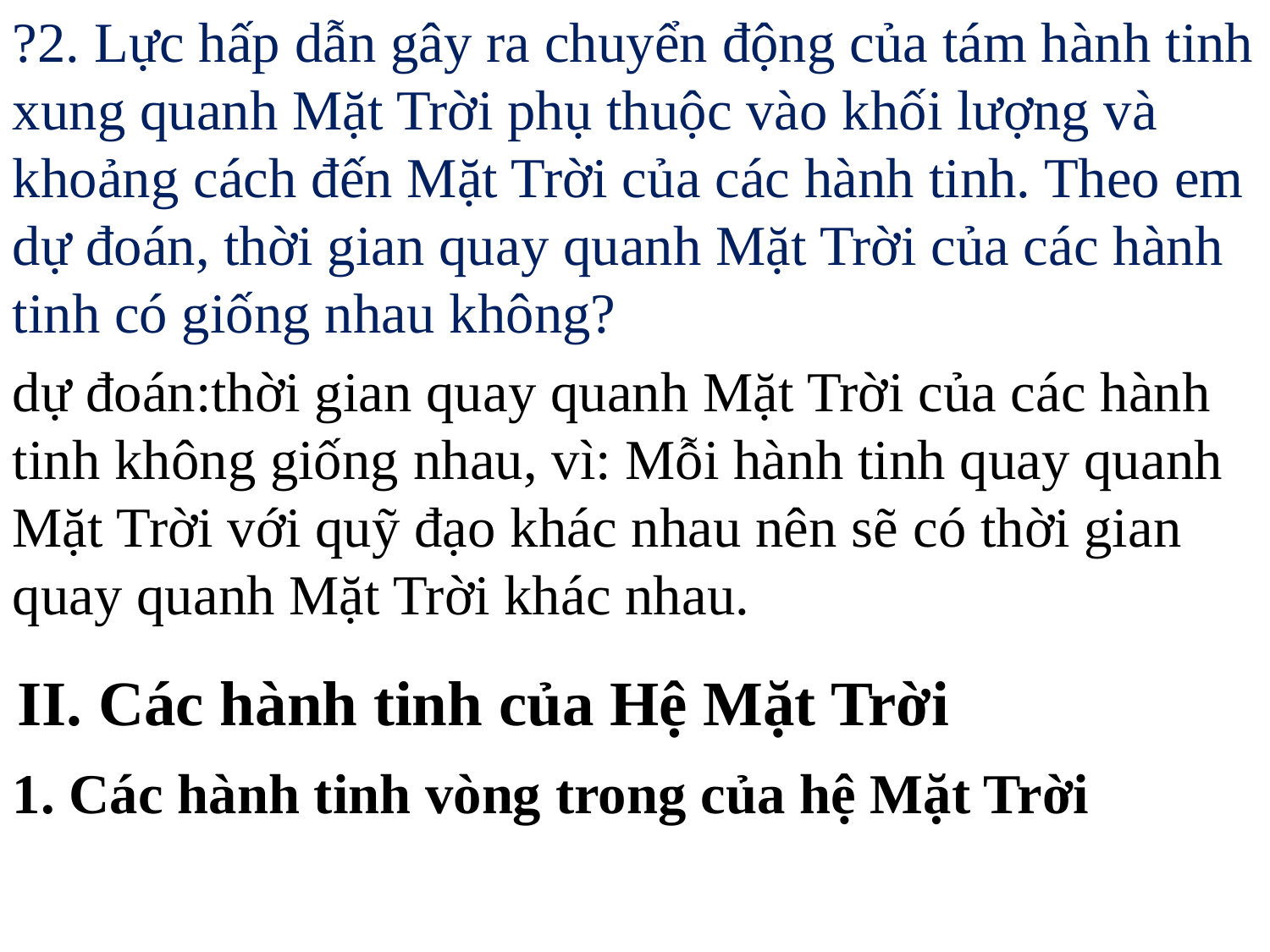

?2. Lực hấp dẫn gây ra chuyển động của tám hành tinh xung quanh Mặt Trời phụ thuộc vào khối lượng và khoảng cách đến Mặt Trời của các hành tinh. Theo em dự đoán, thời gian quay quanh Mặt Trời của các hành tinh có giống nhau không?
dự đoán:thời gian quay quanh Mặt Trời của các hành tinh không giống nhau, vì: Mỗi hành tinh quay quanh Mặt Trời với quỹ đạo khác nhau nên sẽ có thời gian quay quanh Mặt Trời khác nhau.
II. Các hành tinh của Hệ Mặt Trời
1. Các hành tinh vòng trong của hệ Mặt Trời